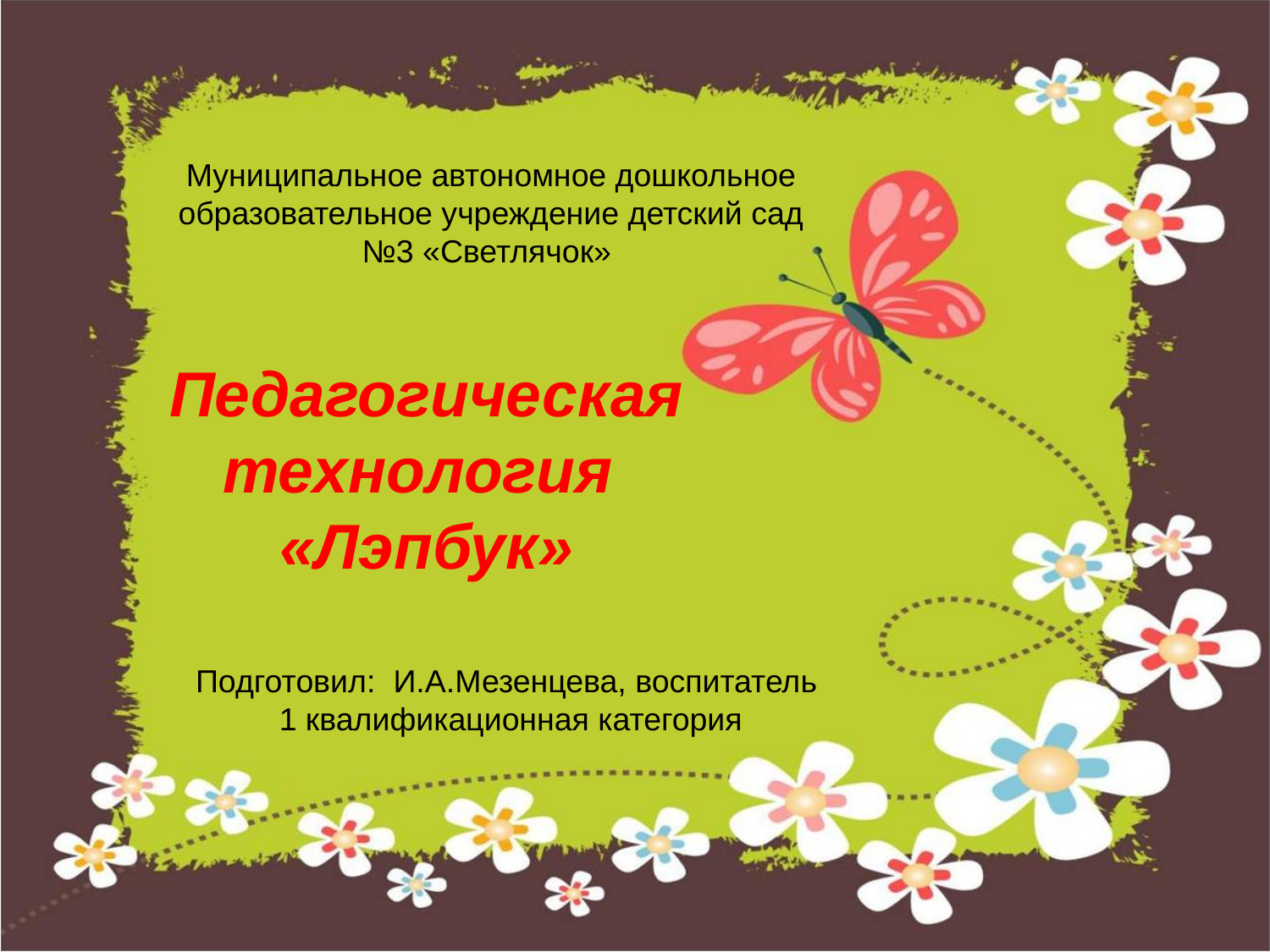

Муниципальное автономное дошкольное образовательное учреждение детский сад №3 «Светлячок»
Педагогическая технология
«Лэпбук»
Подготовил:  И.А.Мезенцева, воспитатель
1 квалификационная категория